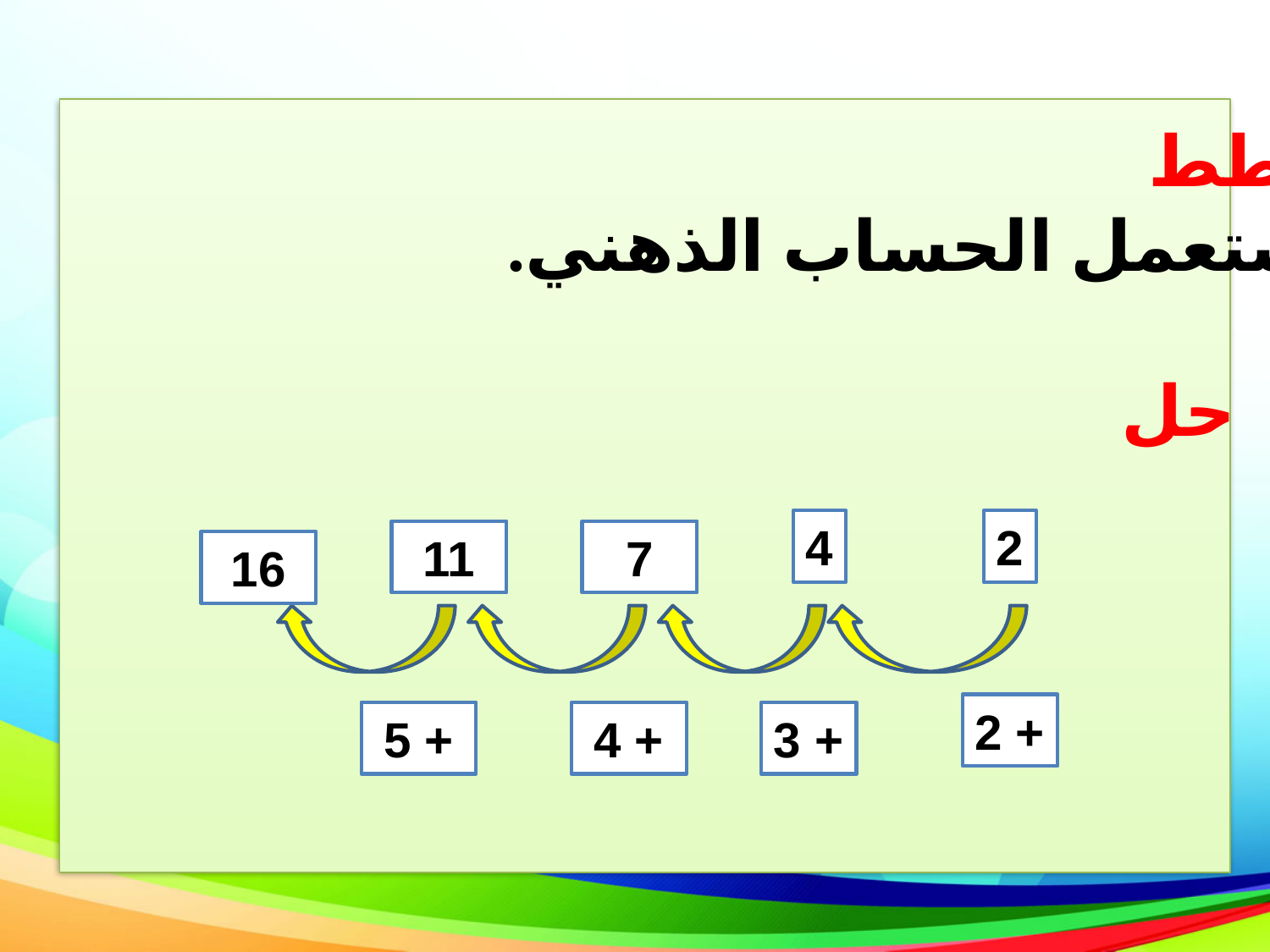

خطط
استعمل الحساب الذهني.
حل
4
2
11
7
16

+ 2
+ 5
+ 4
+ 3